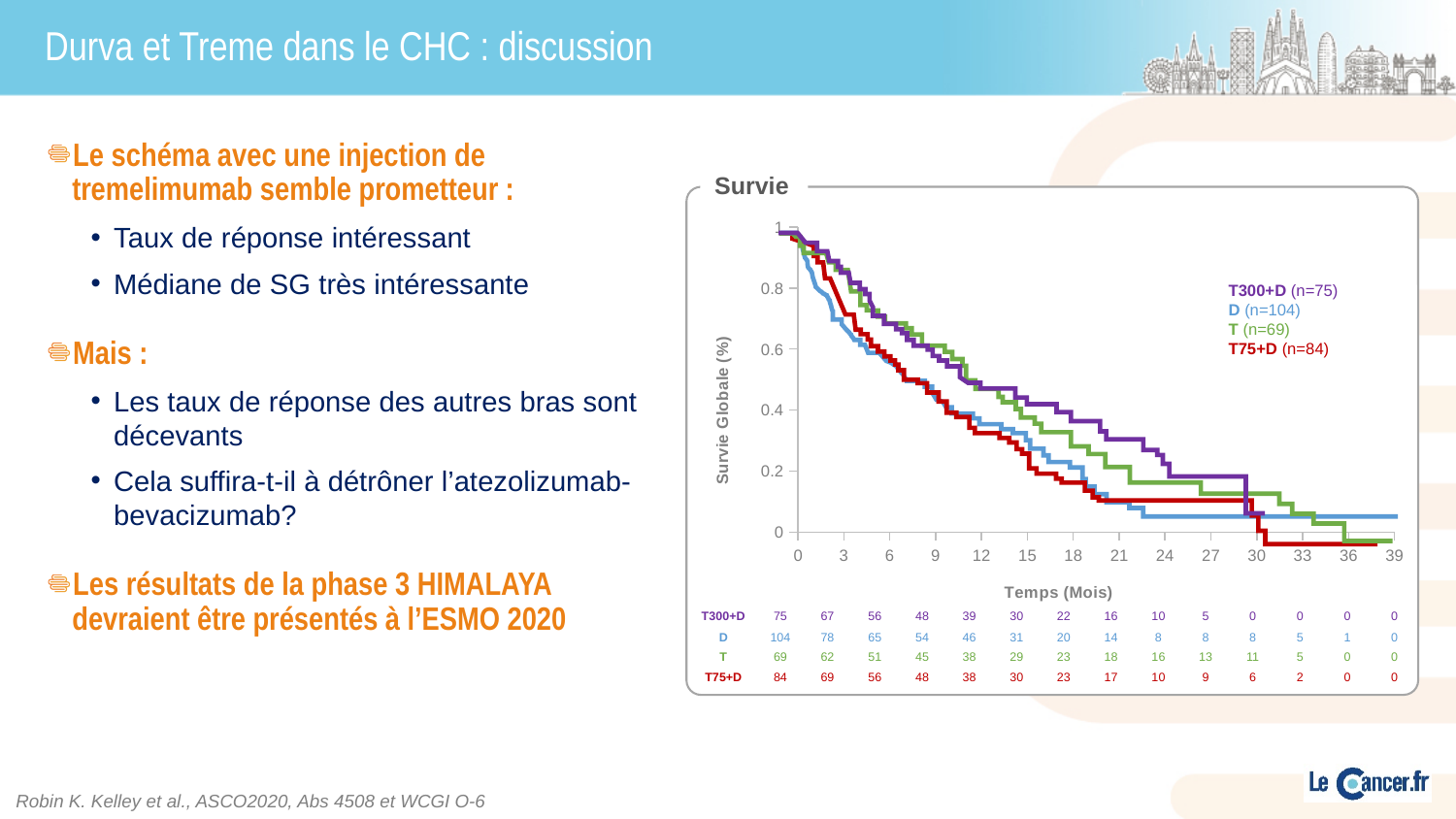

# Durva et Treme dans le CHC : discussion
Le schéma avec une injection de tremelimumab semble prometteur :
Taux de réponse intéressant
Médiane de SG très intéressante
Mais :
Les taux de réponse des autres bras sont décevants
Cela suffira-t-il à détrôner l’atezolizumab-bevacizumab?
Les résultats de la phase 3 HIMALAYA devraient être présentés à l’ESMO 2020
Survie

### Chart

| Category | Y-Values |
|---|---|

T300+D (n=75)
D (n=104)
T (n=69)
T75+D (n=84)
| T300+D | 75 | 67 | 56 | 48 | 39 | 30 | 22 | 16 | 10 | 5 | 0 | 0 | 0 | 0 |
| --- | --- | --- | --- | --- | --- | --- | --- | --- | --- | --- | --- | --- | --- | --- |
| D | 104 | 78 | 65 | 54 | 46 | 31 | 20 | 14 | 8 | 8 | 8 | 5 | 1 | 0 |
| T | 69 | 62 | 51 | 45 | 38 | 29 | 23 | 18 | 16 | 13 | 11 | 5 | 0 | 0 |
| T75+D | 84 | 69 | 56 | 48 | 38 | 30 | 23 | 17 | 10 | 9 | 6 | 2 | 0 | 0 |
Robin K. Kelley et al., ASCO2020, Abs 4508 et WCGI O-6